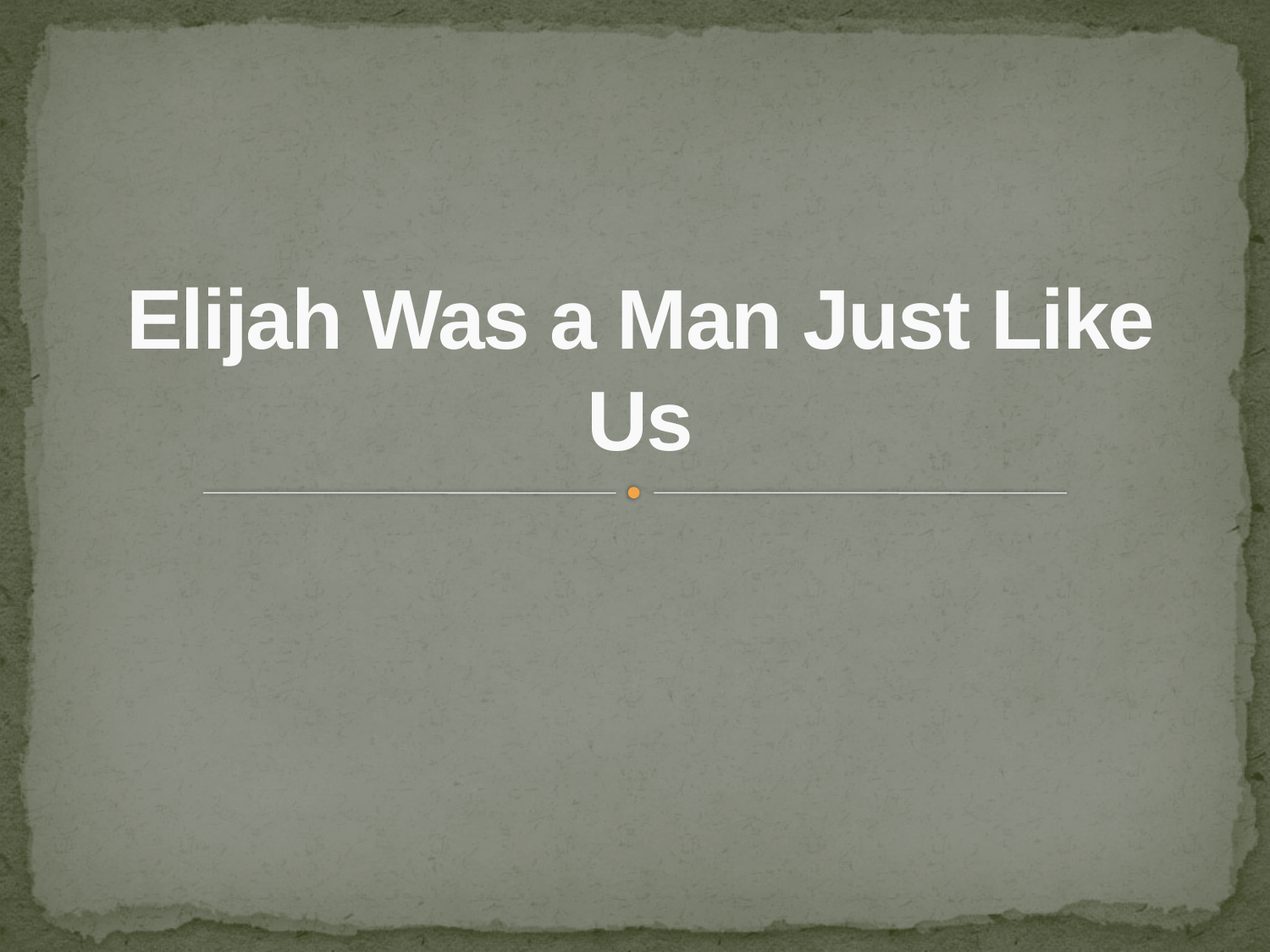

# Elijah Was a Man Just Like Us